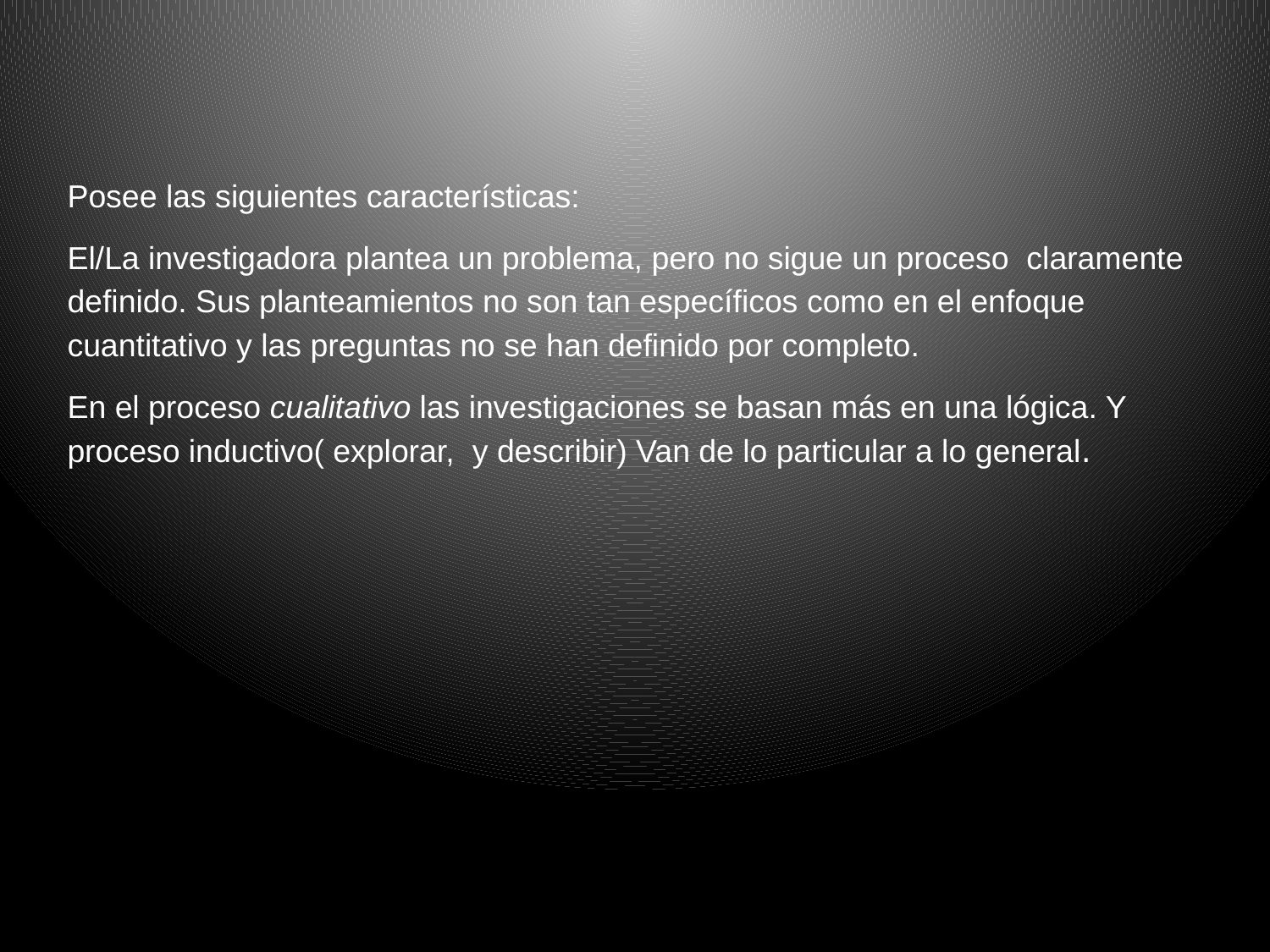

Posee las siguientes características:
El/La investigadora plantea un problema, pero no sigue un proceso  claramente definido. Sus planteamientos no son tan específicos como en el enfoque cuantitativo y las preguntas no se han definido por completo.
En el proceso cualitativo las investigaciones se basan más en una lógica. Y proceso inductivo( explorar,  y describir) Van de lo particular a lo general.